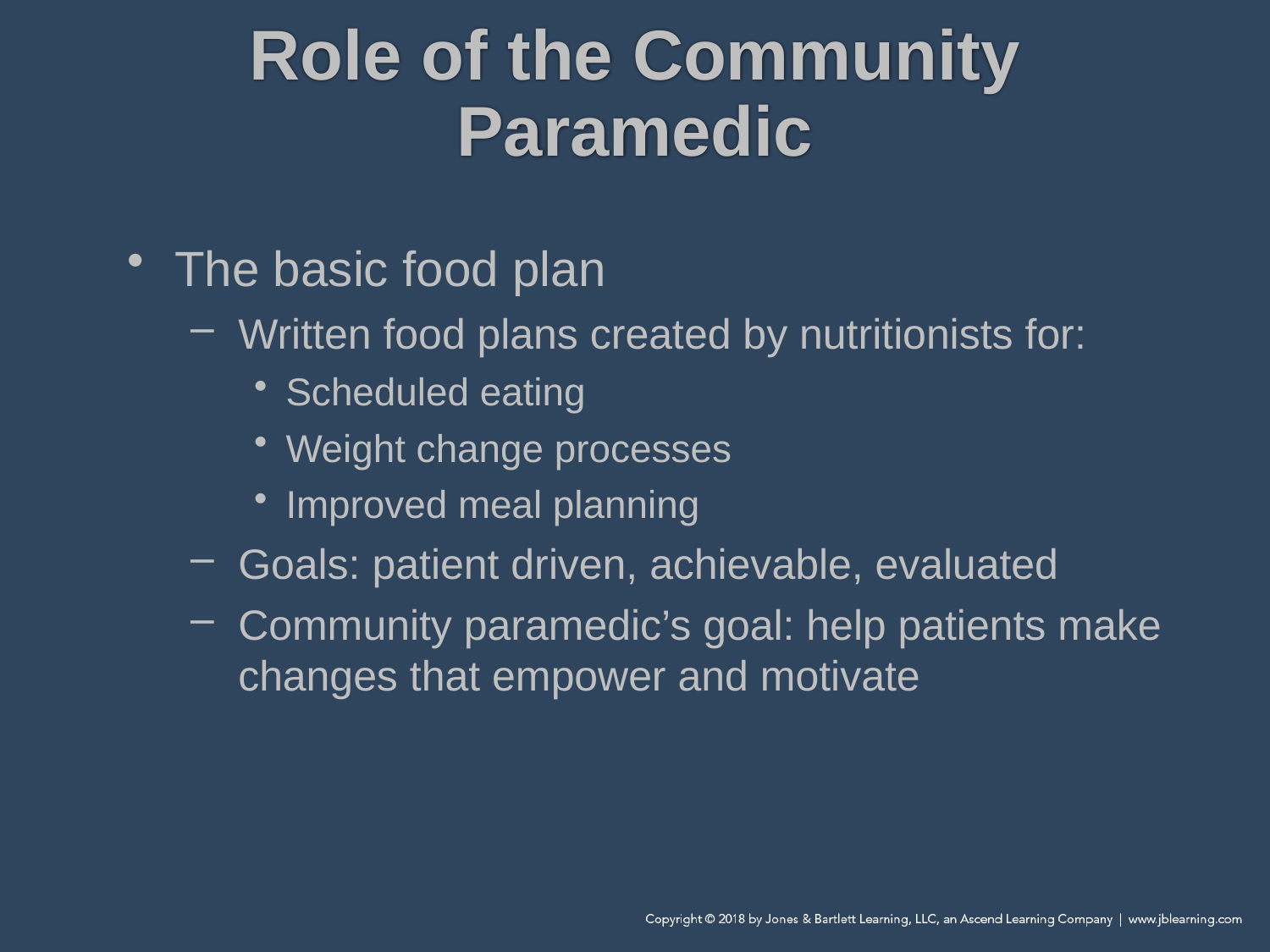

# Role of the Community Paramedic
The basic food plan
Written food plans created by nutritionists for:
Scheduled eating
Weight change processes
Improved meal planning
Goals: patient driven, achievable, evaluated
Community paramedic’s goal: help patients make changes that empower and motivate